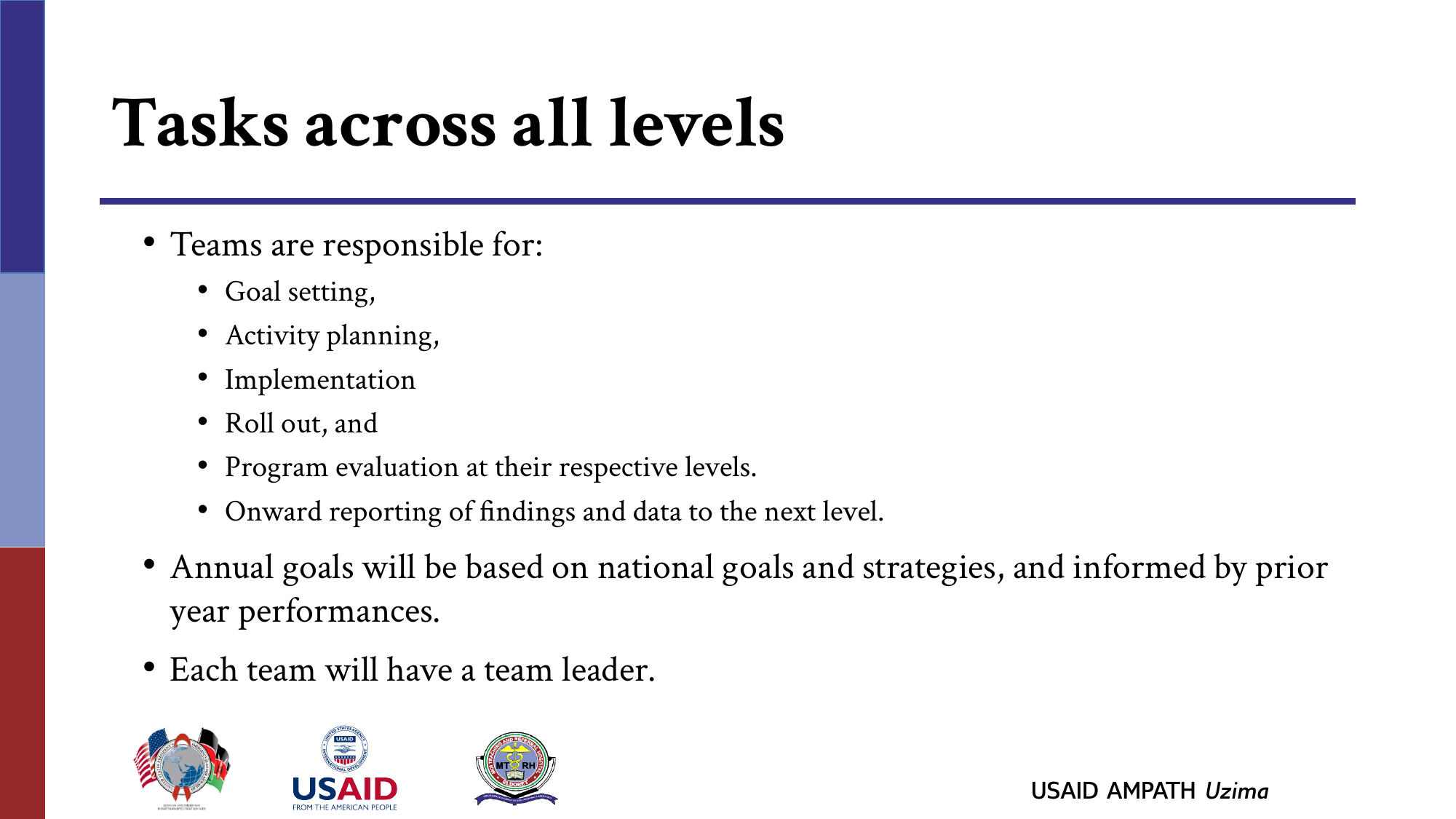

# Tasks across all levels
Teams are responsible for:
Goal setting,
Activity planning,
Implementation
Roll out, and
Program evaluation at their respective levels.
Onward reporting of findings and data to the next level.
Annual goals will be based on national goals and strategies, and informed by prior year performances.
Each team will have a team leader.